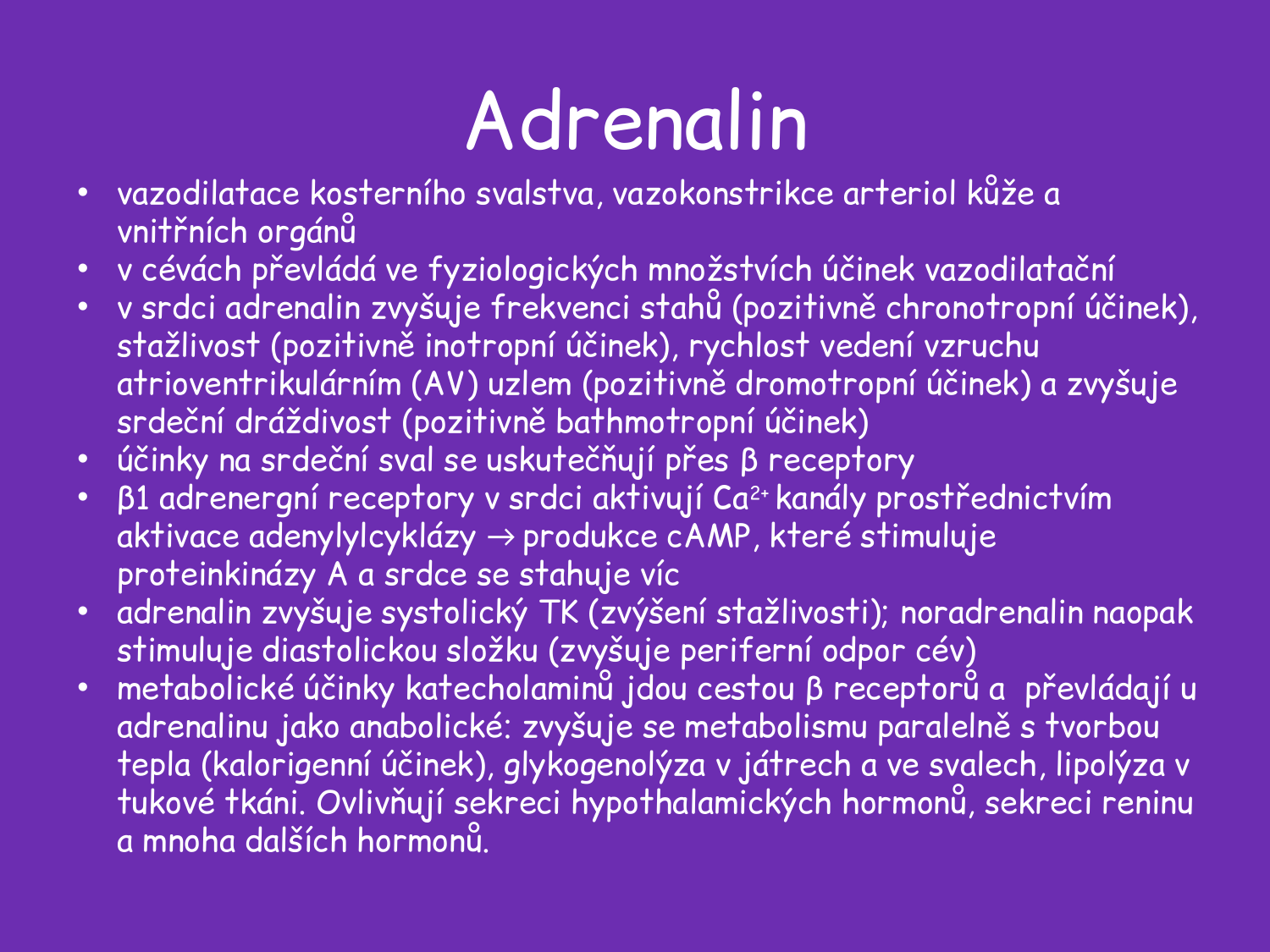

# Adrenalin
vazodilatace kosterního svalstva, vazokonstrikce arteriol kůže a vnitřních orgánů
v cévách převládá ve fyziologických množstvích účinek vazodilatační
v srdci adrenalin zvyšuje frekvenci stahů (pozitivně chronotropní účinek), stažlivost (pozitivně inotropní účinek), rychlost vedení vzruchu atrioventrikulárním (AV) uzlem (pozitivně dromotropní účinek) a zvyšuje srdeční dráždivost (pozitivně bathmotropní účinek)
účinky na srdeční sval se uskutečňují přes β receptory
β1 adrenergní receptory v srdci aktivují Ca2+ kanály prostřednictvím aktivace adenylylcyklázy → produkce cAMP, které stimuluje proteinkinázy A a srdce se stahuje víc
adrenalin zvyšuje systolický TK (zvýšení stažlivosti); noradrenalin naopak stimuluje diastolickou složku (zvyšuje periferní odpor cév)
metabolické účinky katecholaminů jdou cestou β receptorů a  převládají u adrenalinu jako anabolické: zvyšuje se metabolismu paralelně s tvorbou tepla (kalorigenní účinek), glykogenolýza v játrech a ve svalech, lipolýza v tukové tkáni. Ovlivňují sekreci hypothalamických hormonů, sekreci reninu a mnoha dalších hormonů.